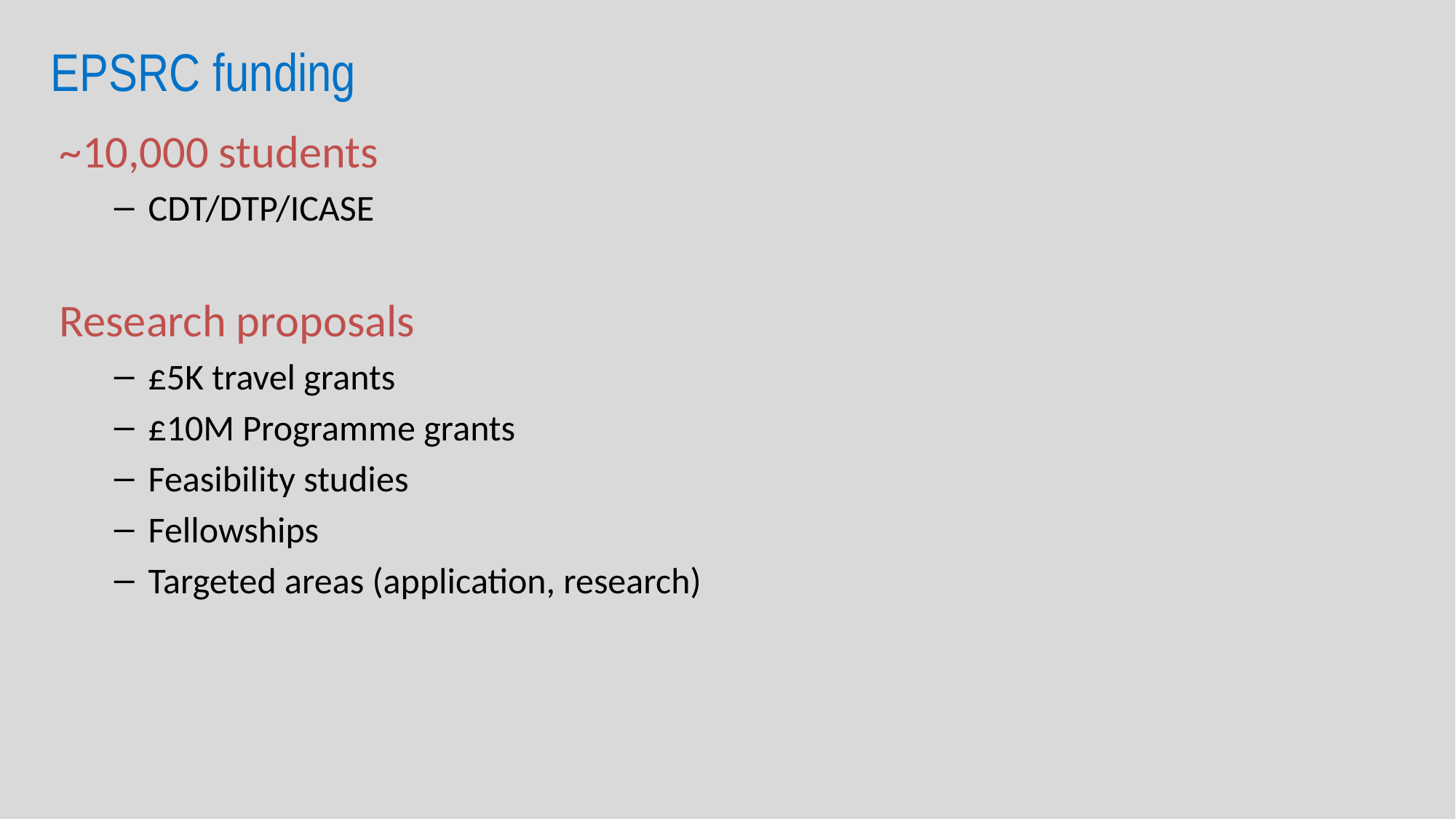

# EPSRC funding
~10,000 students
CDT/DTP/ICASE

Research proposals
£5K travel grants
£10M Programme grants
Feasibility studies
Fellowships
Targeted areas (application, research)